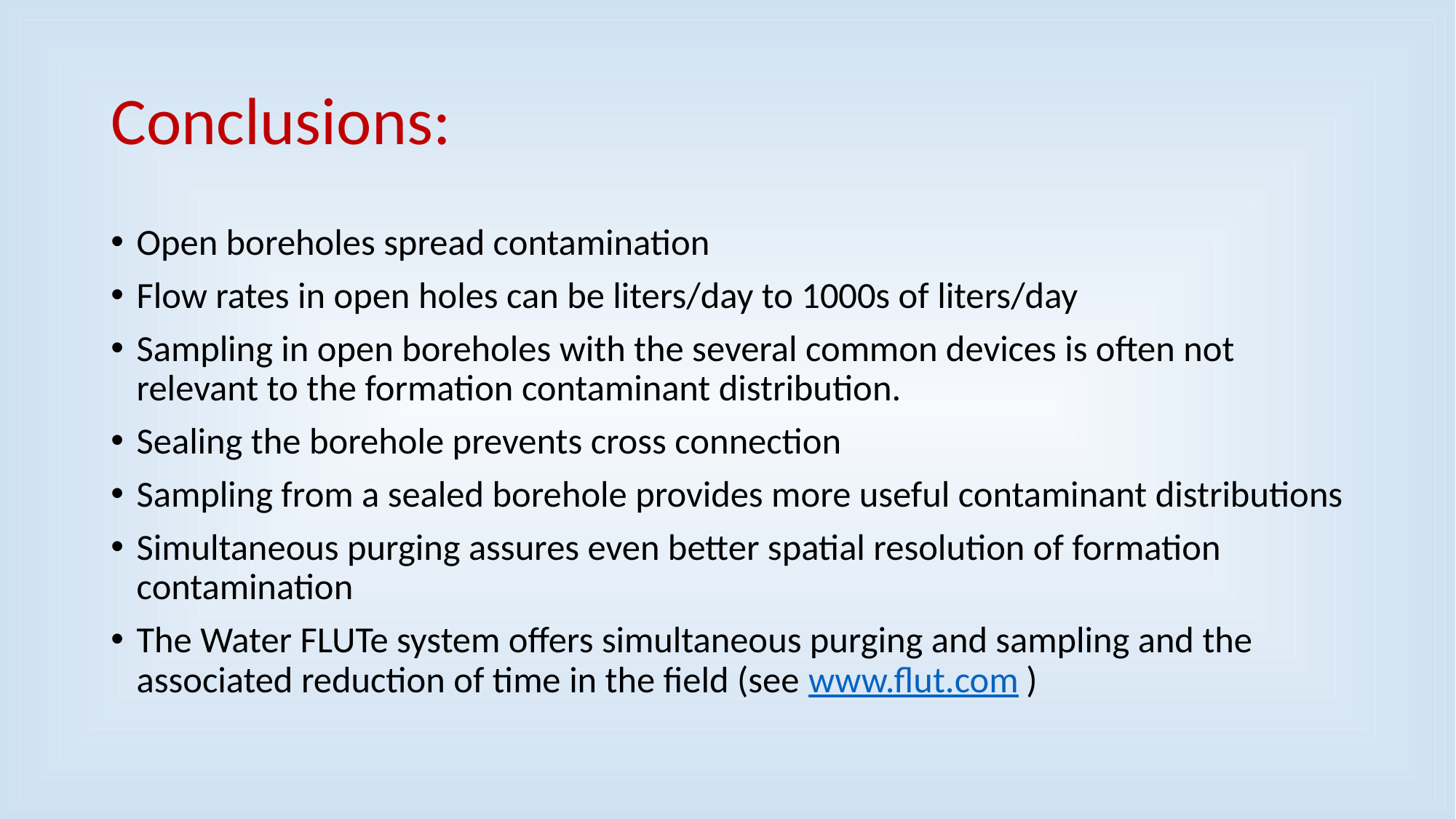

# Conclusions:
Open boreholes spread contamination
Flow rates in open holes can be liters/day to 1000s of liters/day
Sampling in open boreholes with the several common devices is often not relevant to the formation contaminant distribution.
Sealing the borehole prevents cross connection
Sampling from a sealed borehole provides more useful contaminant distributions
Simultaneous purging assures even better spatial resolution of formation contamination
The Water FLUTe system offers simultaneous purging and sampling and the associated reduction of time in the field (see www.flut.com )